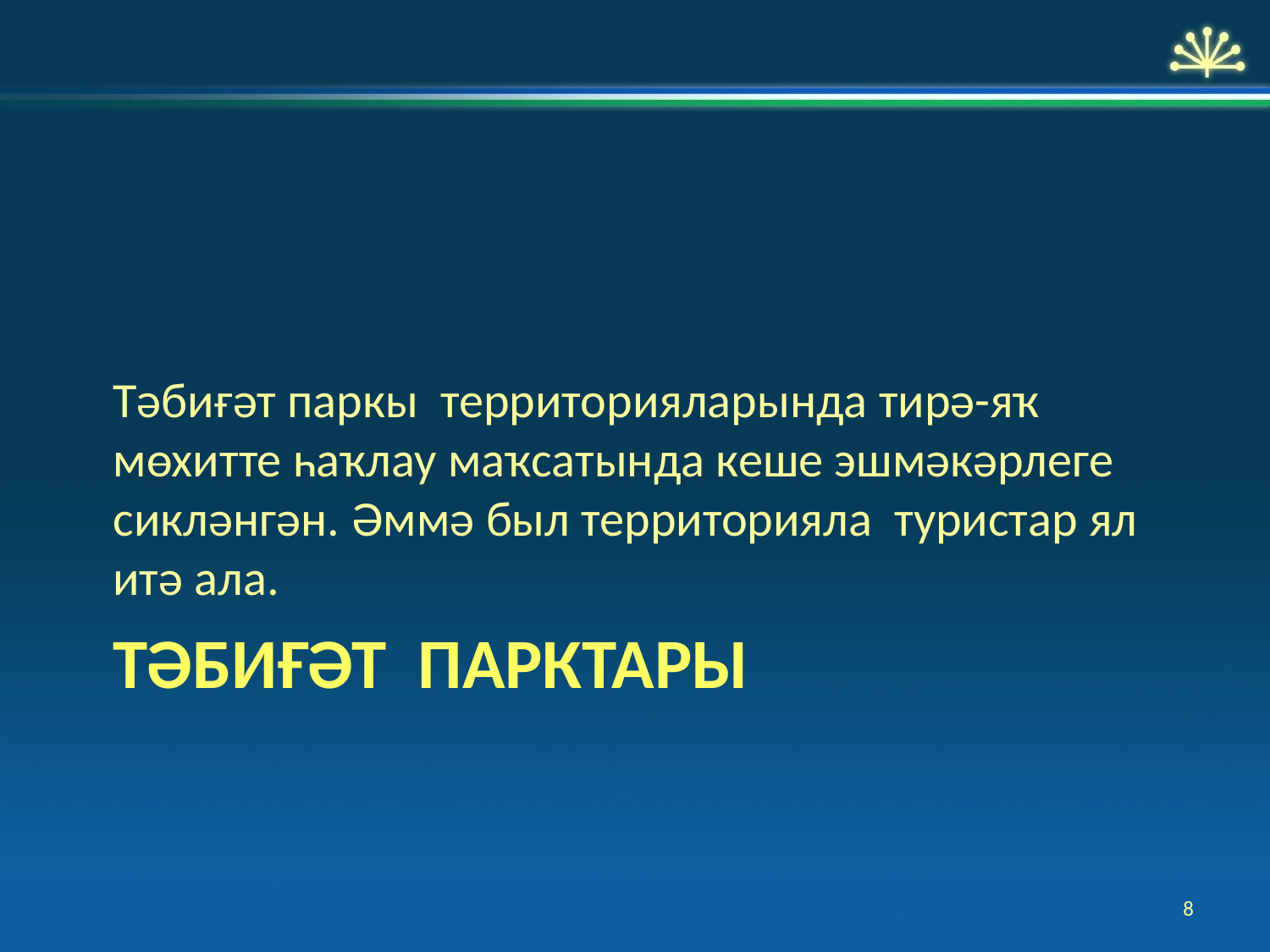

Тәбиғәт паркы  территорияларында тирә-яҡ мөхитте һаҡлау маҡсатында кеше эшмәкәрлеге сикләнгән. Әммә был территорияла  туристар ял итә ала.
# Тәбиғәт  ПАРКтары
8